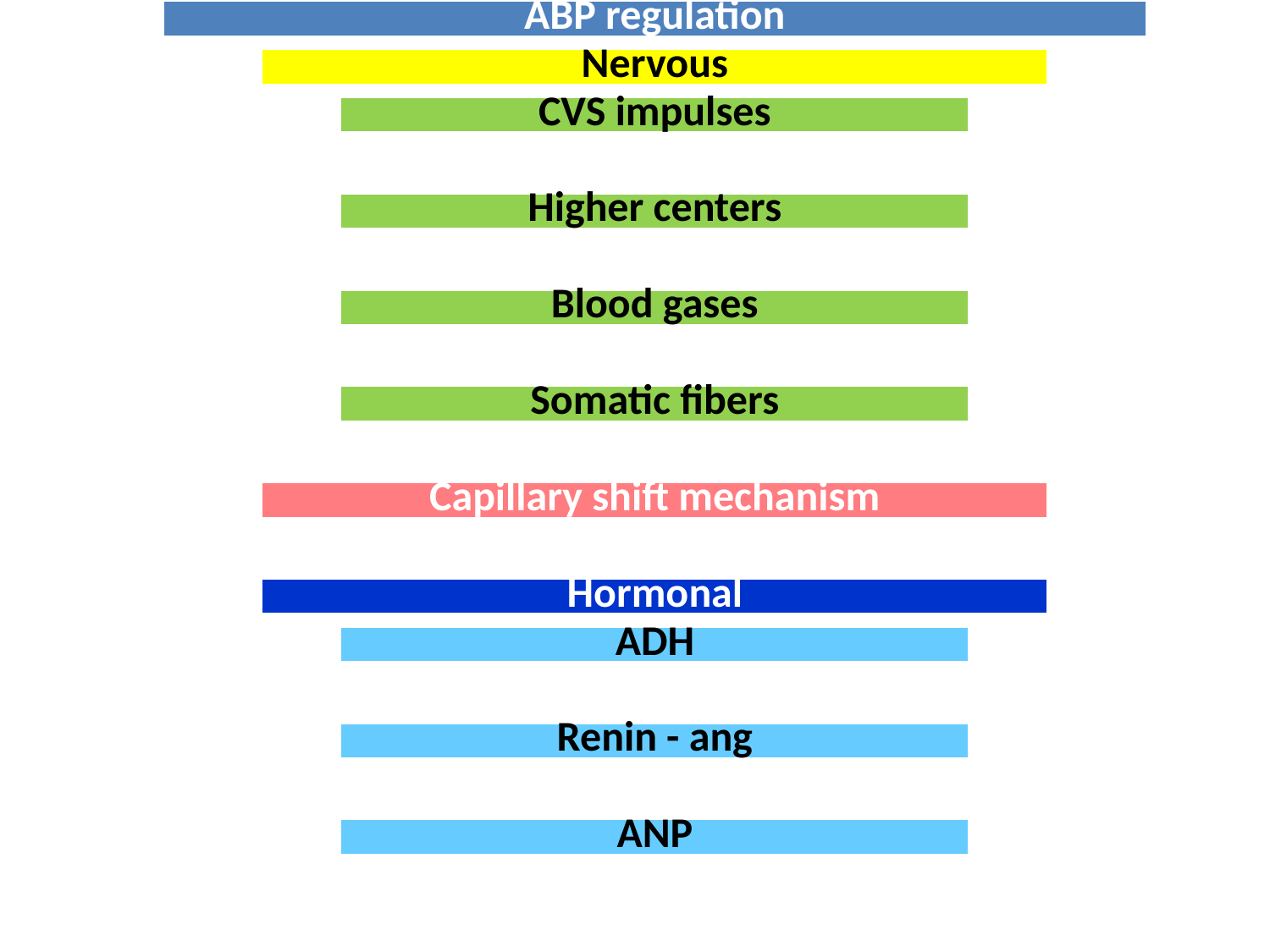

ABP regulation
Nervous
CVS impulses
Higher centers
Hormonal
ADH
Capillary shift mechanism
Somatic fibers
Blood gases
ANP
Renin - ang